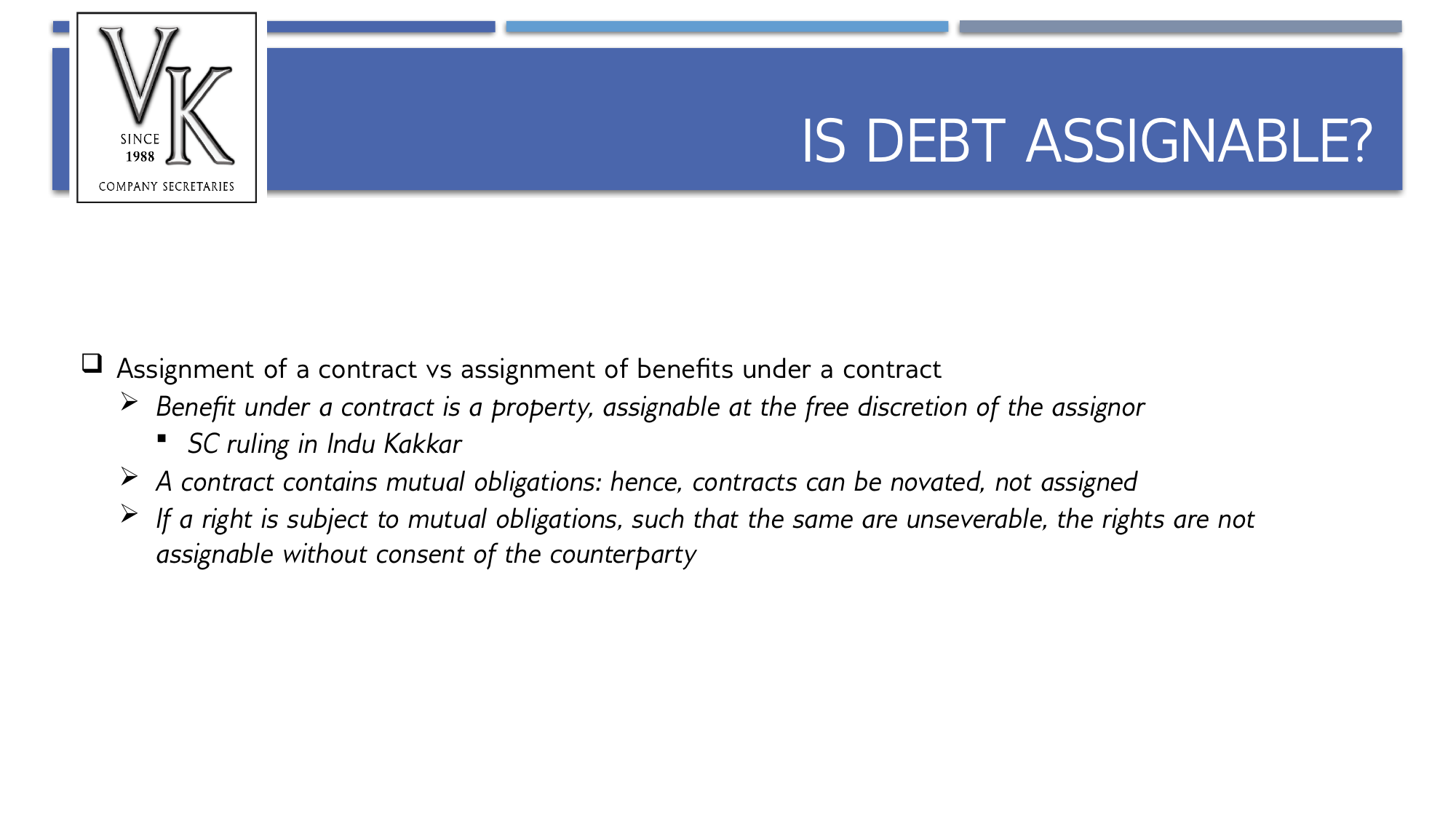

# Is Debt Assignable?

Assignment of a contract vs assignment of benefits under a contract
Benefit under a contract is a property, assignable at the free discretion of the assignor
SC ruling in Indu Kakkar
A contract contains mutual obligations: hence, contracts can be novated, not assigned
If a right is subject to mutual obligations, such that the same are unseverable, the rights are not assignable without consent of the counterparty